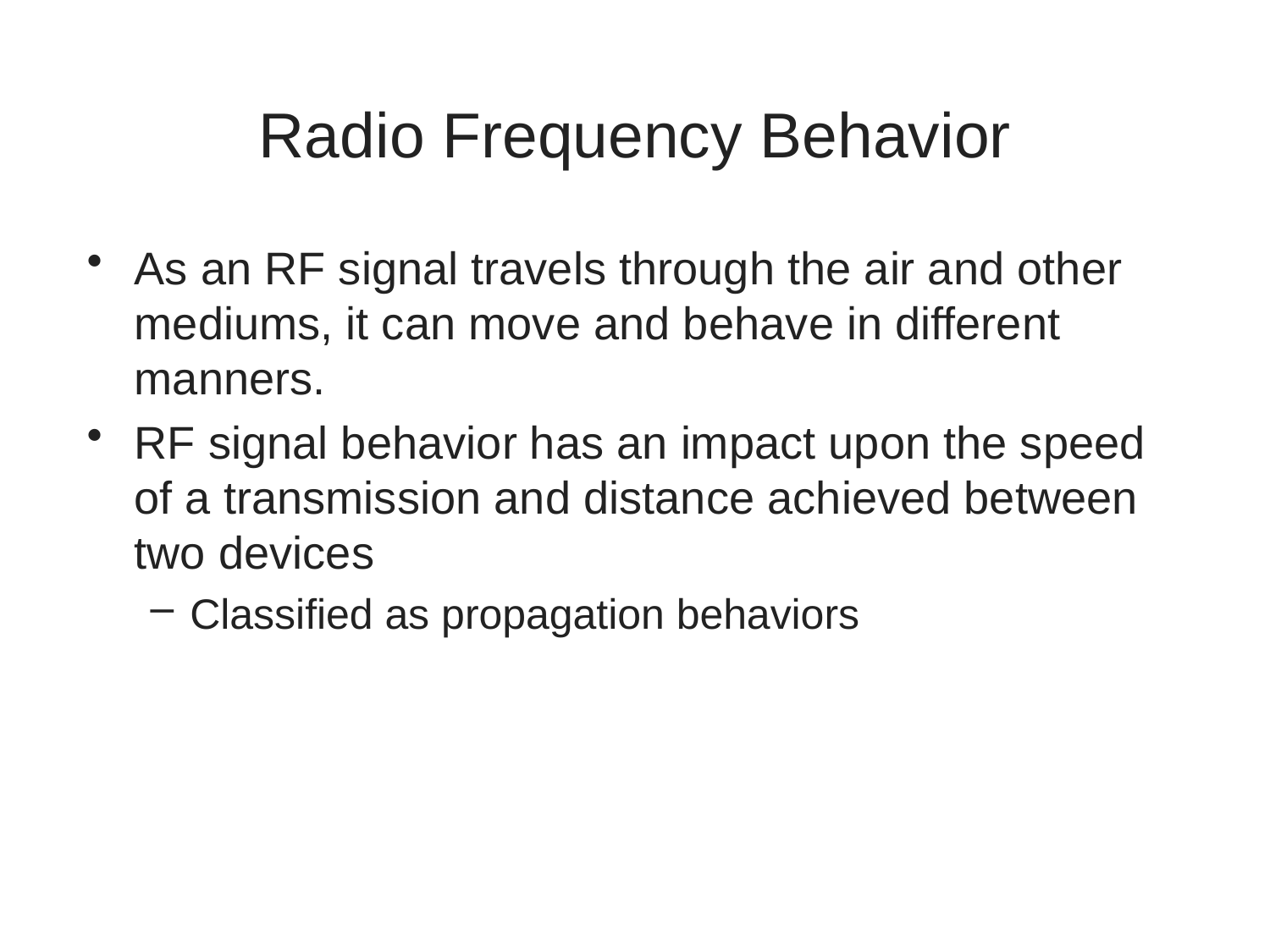

# Radio Frequency Behavior
As an RF signal travels through the air and other mediums, it can move and behave in different manners.
RF signal behavior has an impact upon the speed of a transmission and distance achieved between two devices
Classified as propagation behaviors
1